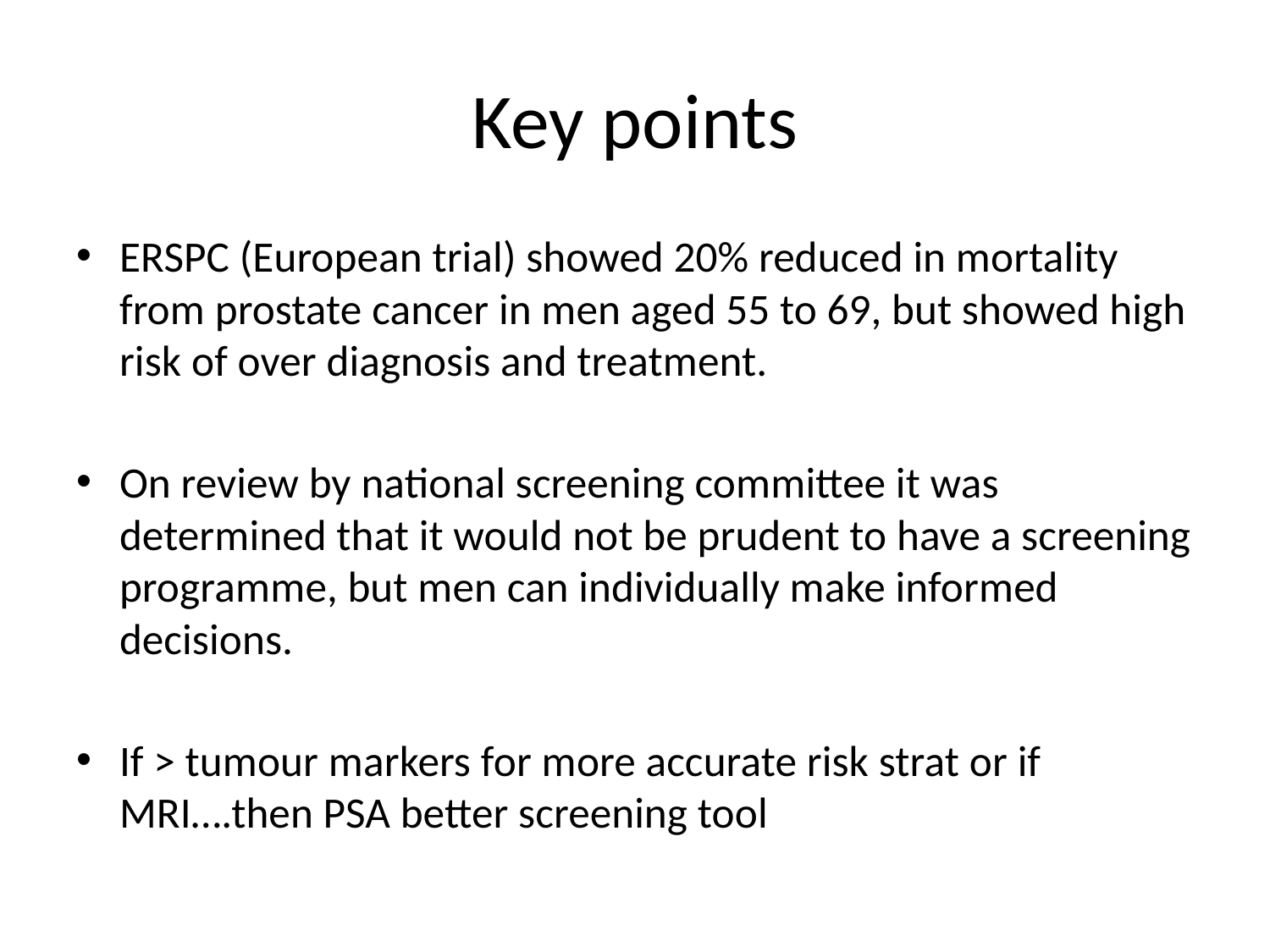

# Key points
ERSPC (European trial) showed 20% reduced in mortality from prostate cancer in men aged 55 to 69, but showed high risk of over diagnosis and treatment.

On review by national screening committee it was determined that it would not be prudent to have a screening programme, but men can individually make informed decisions.

If > tumour markers for more accurate risk strat or if MRI….then PSA better screening tool